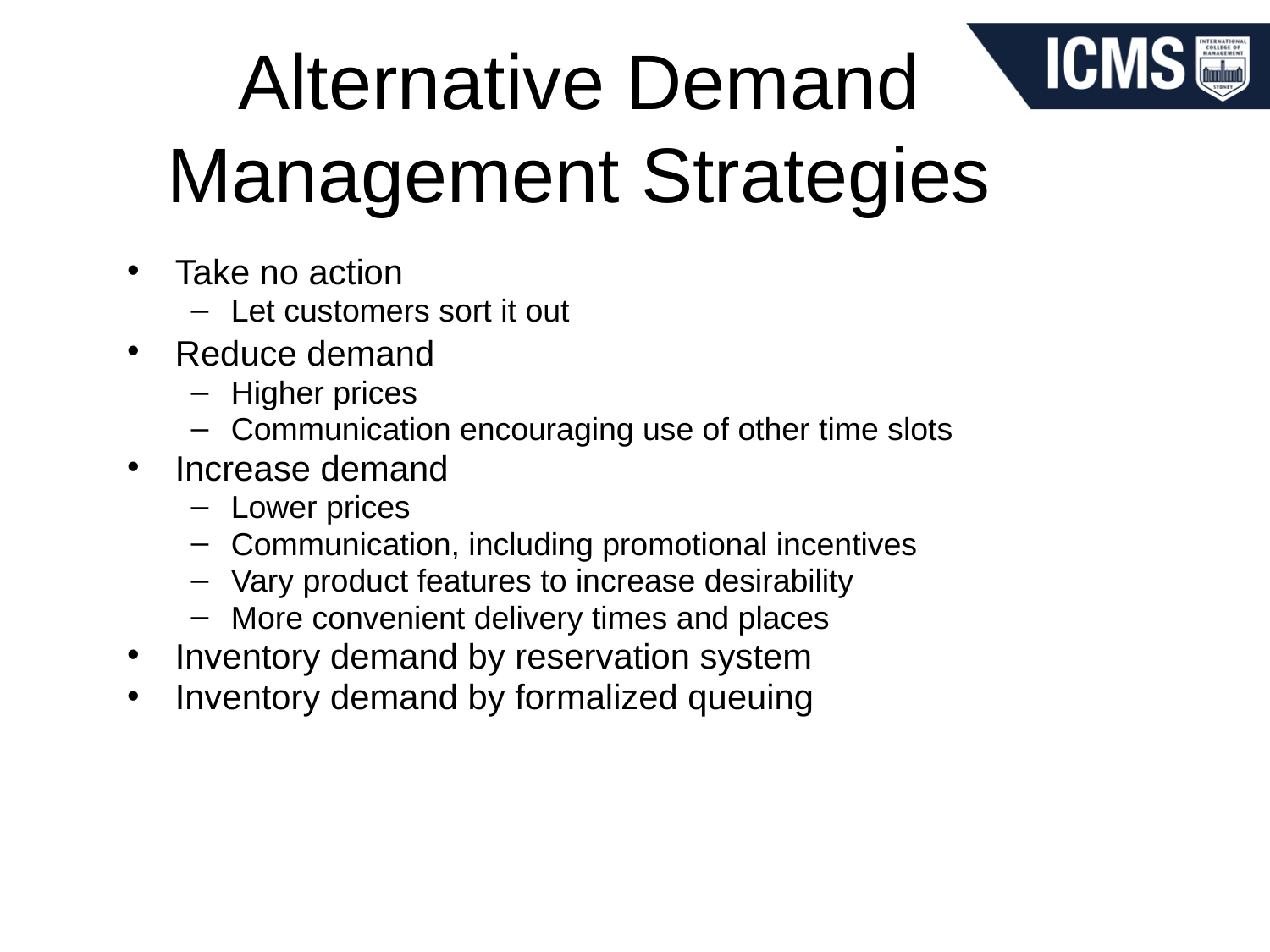

Alternative Demand Management Strategies

Take no action
Let customers sort it out
Reduce demand
Higher prices
Communication encouraging use of other time slots
Increase demand
Lower prices
Communication, including promotional incentives
Vary product features to increase desirability
More convenient delivery times and places
Inventory demand by reservation system
Inventory demand by formalized queuing